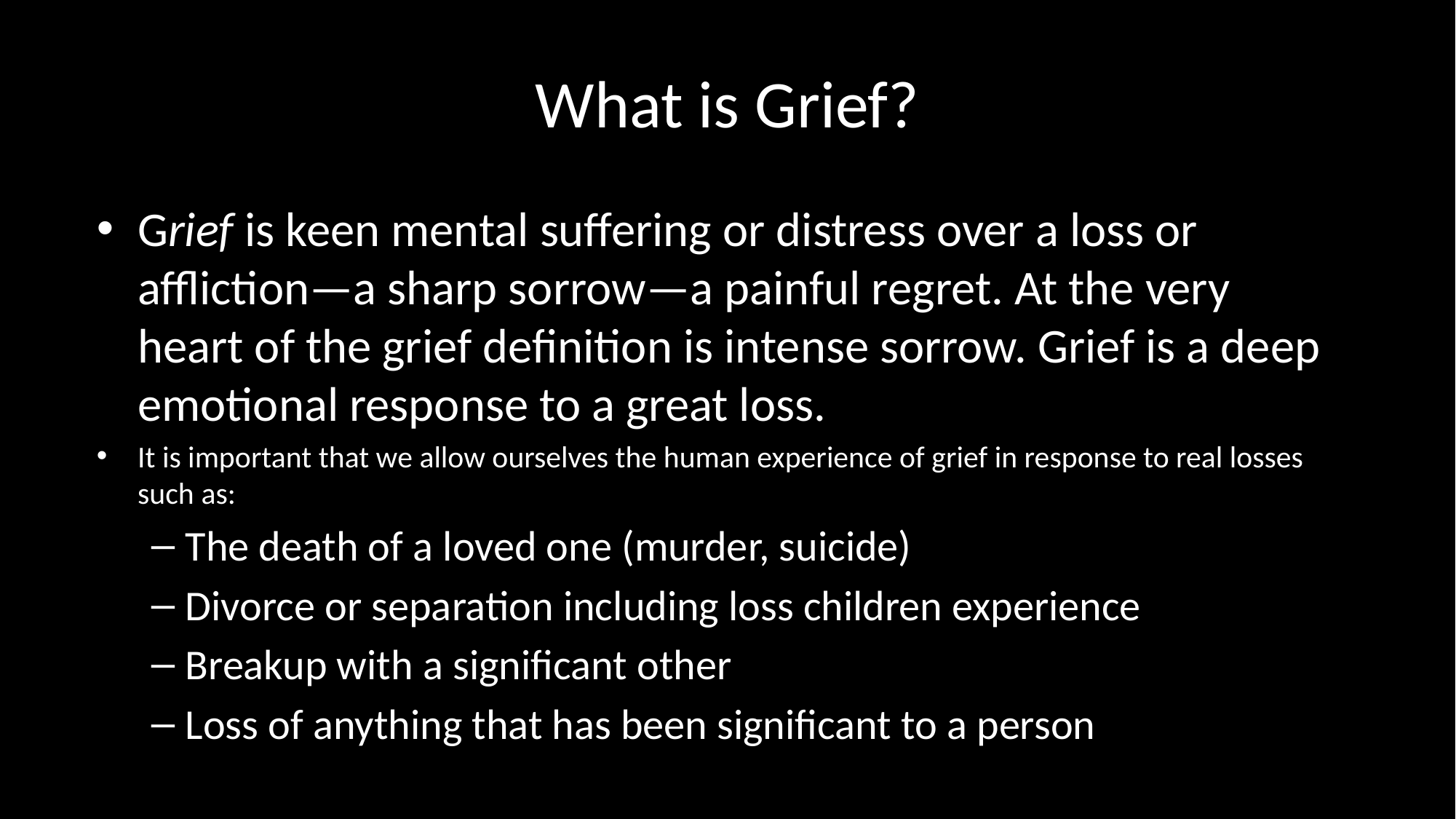

# What is Grief?
Grief is keen mental suffering or distress over a loss or affliction—a sharp sorrow—a painful regret. At the very heart of the grief definition is intense sorrow. Grief is a deep emotional response to a great loss.
It is important that we allow ourselves the human experience of grief in response to real losses such as:
The death of a loved one (murder, suicide)
Divorce or separation including loss children experience
Breakup with a significant other
Loss of anything that has been significant to a person